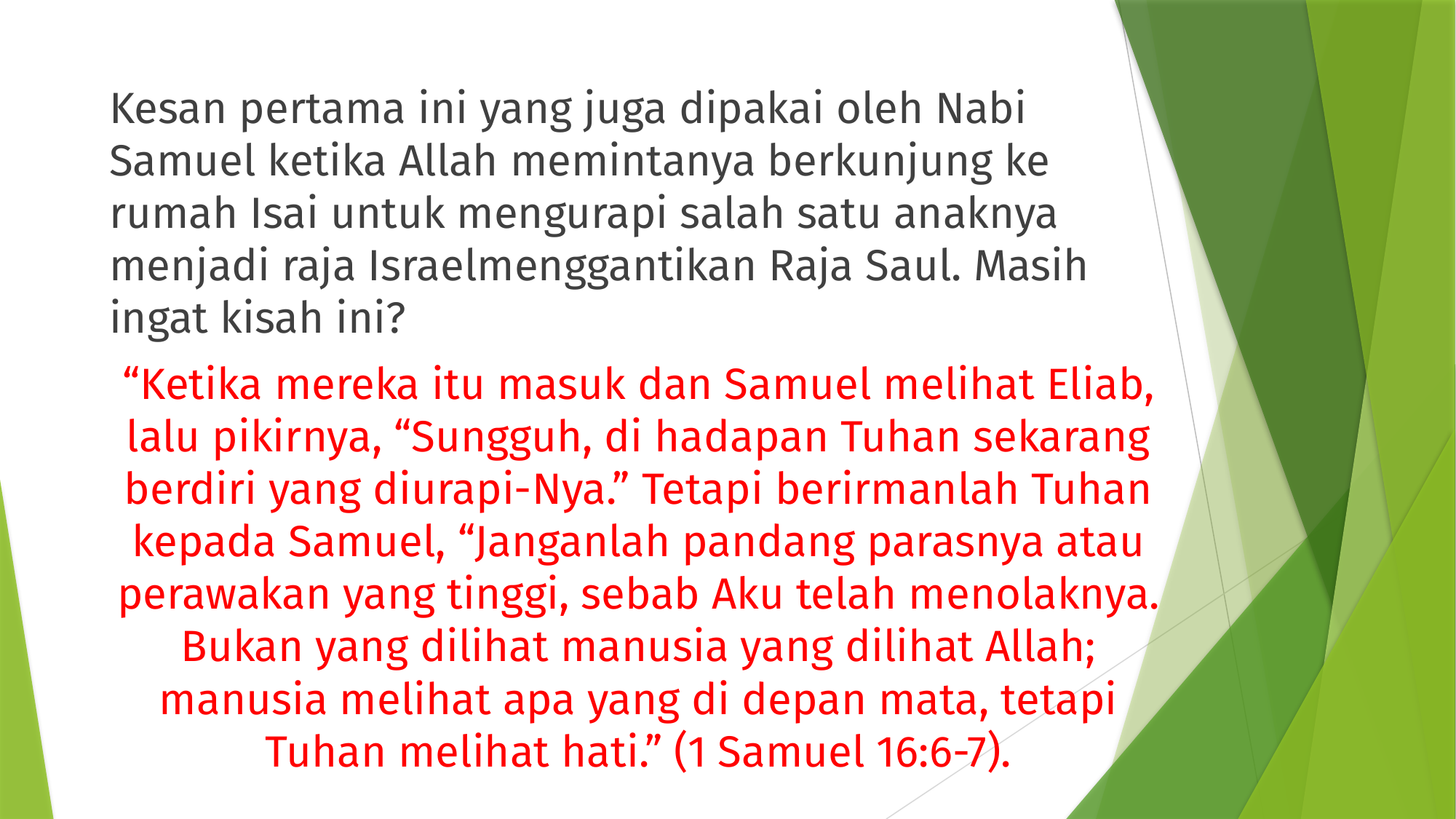

Kesan pertama ini yang juga dipakai oleh Nabi Samuel ketika Allah memintanya berkunjung ke rumah Isai untuk mengurapi salah satu anaknya menjadi raja Israelmenggantikan Raja Saul. Masih ingat kisah ini?
“Ketika mereka itu masuk dan Samuel melihat Eliab, lalu pikirnya, “Sungguh, di hadapan Tuhan sekarang berdiri yang diurapi-Nya.” Tetapi berirmanlah Tuhan kepada Samuel, “Janganlah pandang parasnya atau perawakan yang tinggi, sebab Aku telah menolaknya. Bukan yang dilihat manusia yang dilihat Allah; manusia melihat apa yang di depan mata, tetapi Tuhan melihat hati.” (1 Samuel 16:6-7).